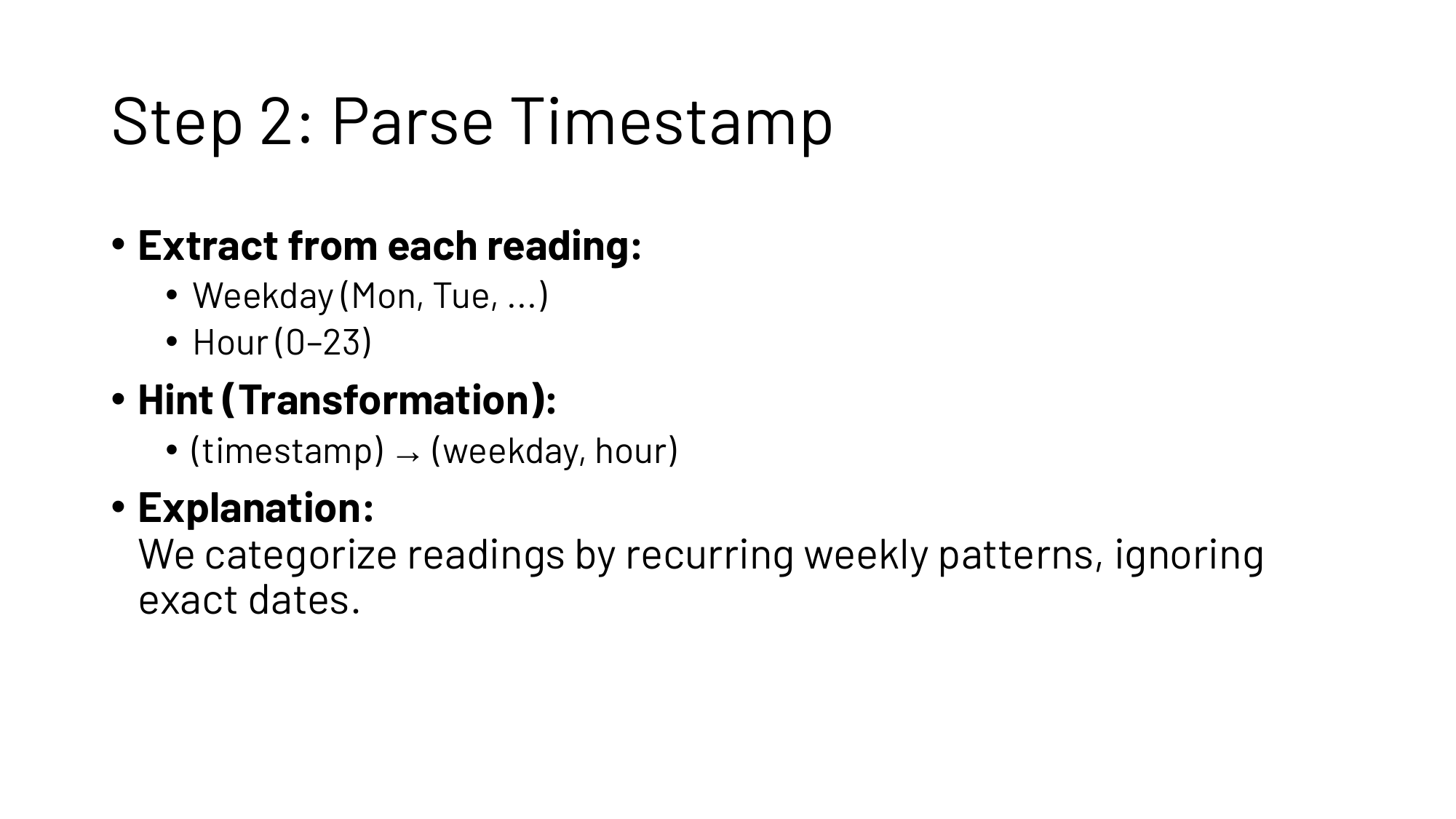

# Step 2: Parse Timestamp
Extract from each reading:
Weekday (Mon, Tue, ...)
Hour (0–23)
Hint (Transformation):
(timestamp) → (weekday, hour)
Explanation:
We categorize readings by recurring weekly patterns, ignoring exact dates.